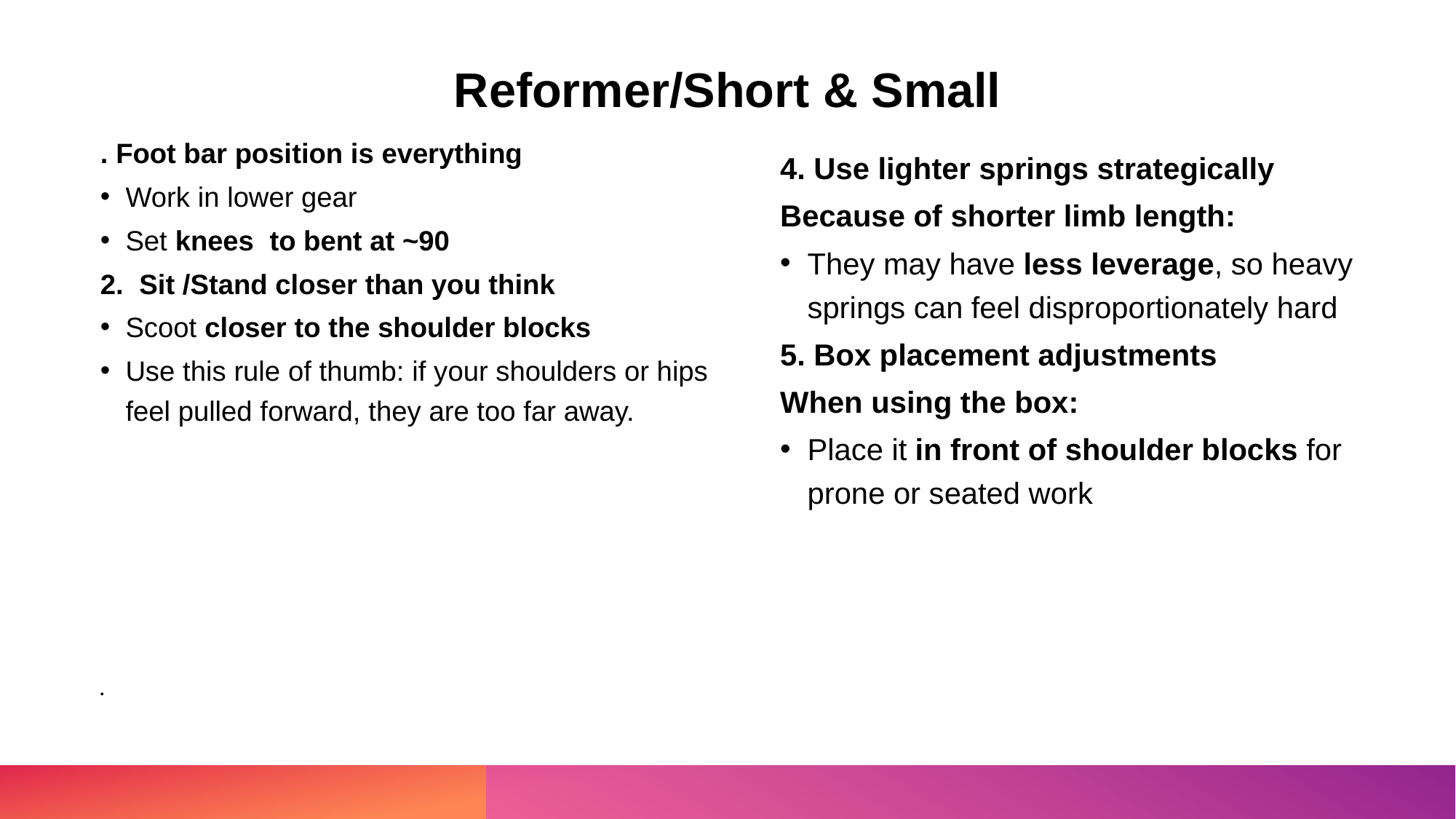

# Reformer/Short & Small
. Foot bar position is everything
Work in lower gear
Set knees  to bent at ~90
2.  Sit /Stand closer than you think
Scoot closer to the shoulder blocks
Use this rule of thumb: if your shoulders or hips feel pulled forward, they are too far away.

4. Use lighter springs strategically
Because of shorter limb length:
They may have less leverage, so heavy springs can feel disproportionately hard
5. Box placement adjustments
When using the box:
Place it in front of shoulder blocks for prone or seated work